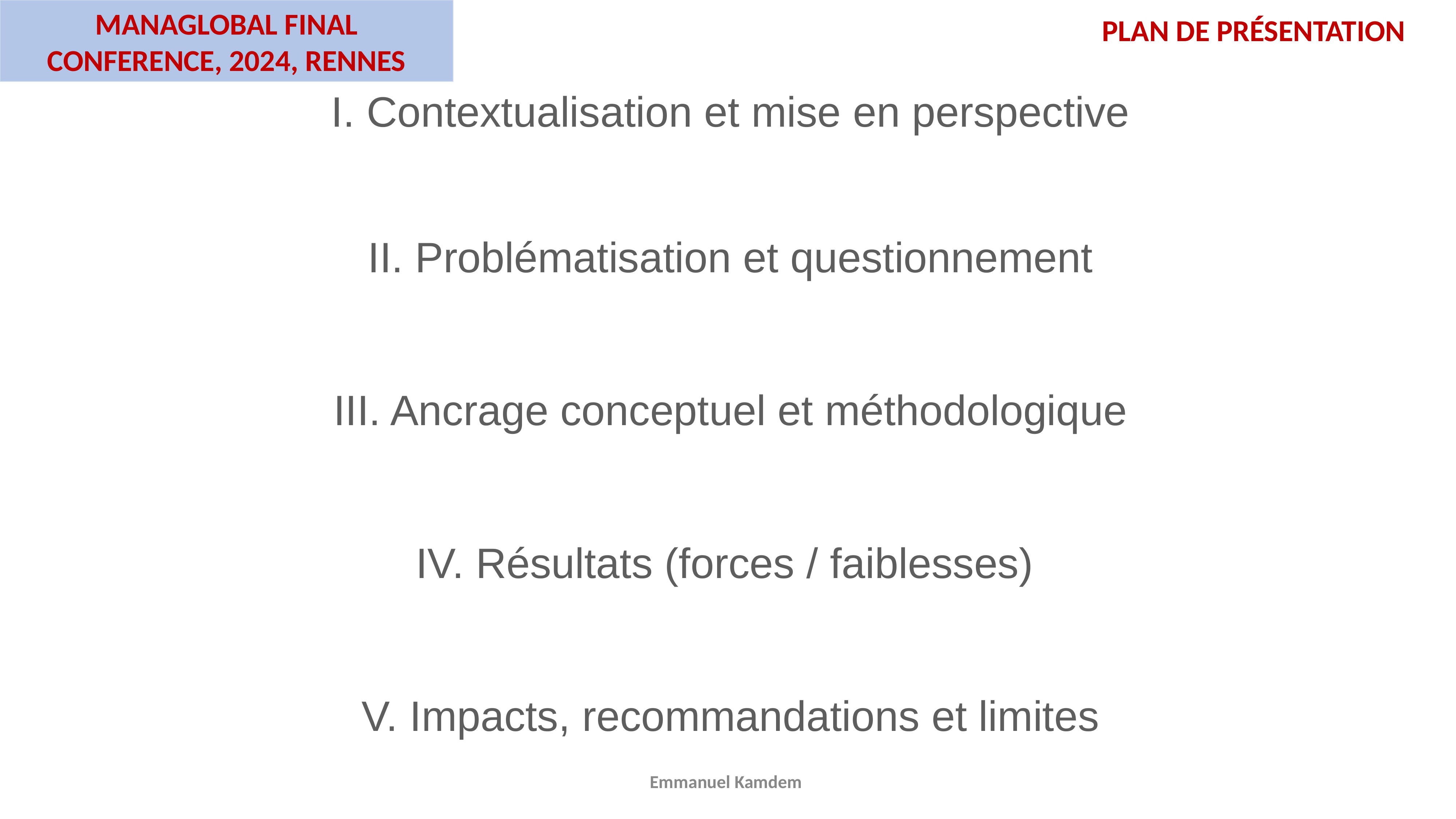

MANAGLOBAL FINAL CONFERENCE, 2024, RENNES
PLAN DE PRÉSENTATION
I. Contextualisation et mise en perspective

II. Problématisation et questionnement

III. Ancrage conceptuel et méthodologique

IV. Résultats (forces / faiblesses)

V. Impacts, recommandations et limites
Emmanuel Kamdem